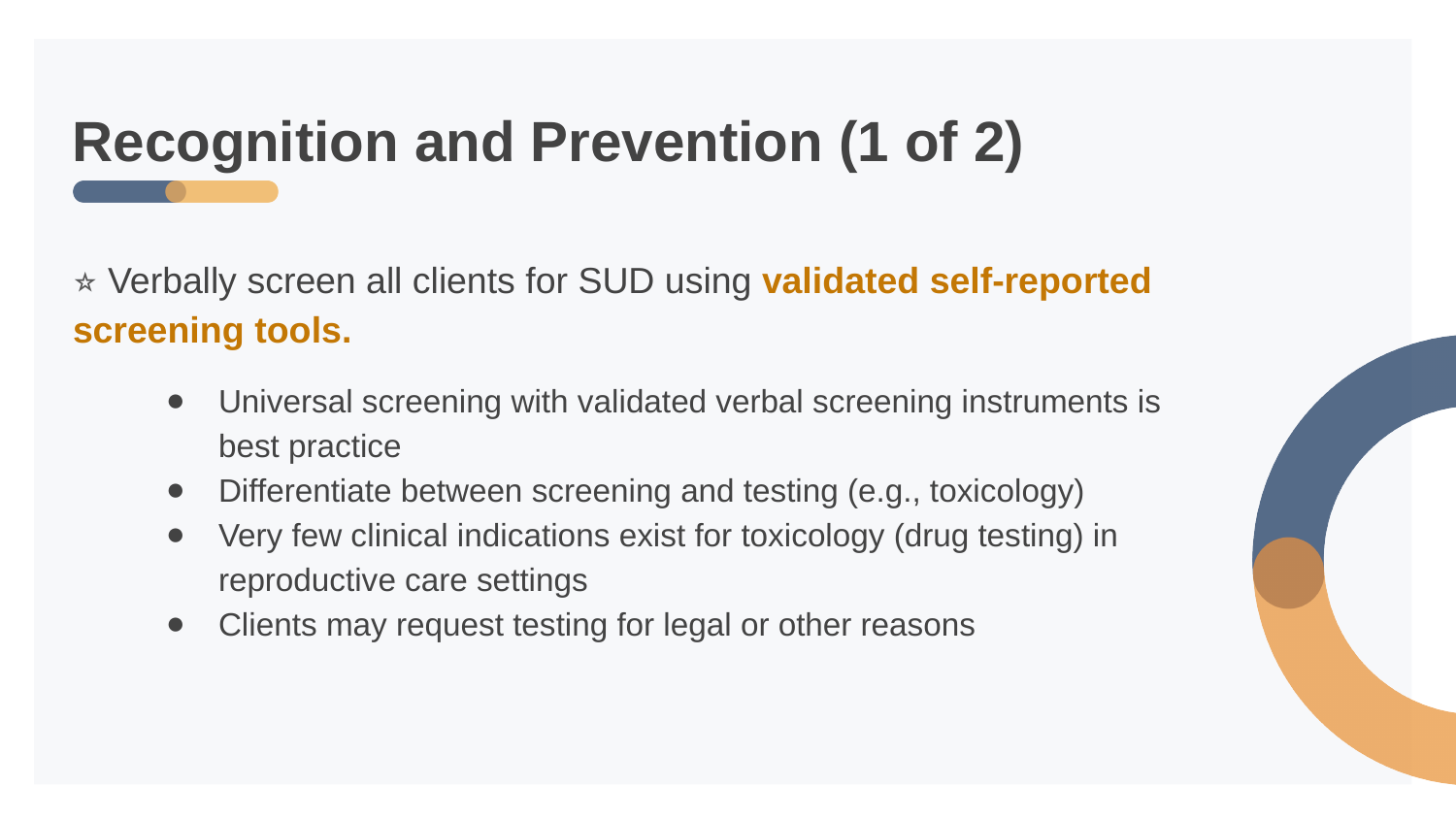

# Recognition and Prevention (1 of 2)
⭐ Verbally screen all clients for SUD using validated self-reported screening tools.
Universal screening with validated verbal screening instruments is best practice
Differentiate between screening and testing (e.g., toxicology)
Very few clinical indications exist for toxicology (drug testing) in reproductive care settings
Clients may request testing for legal or other reasons